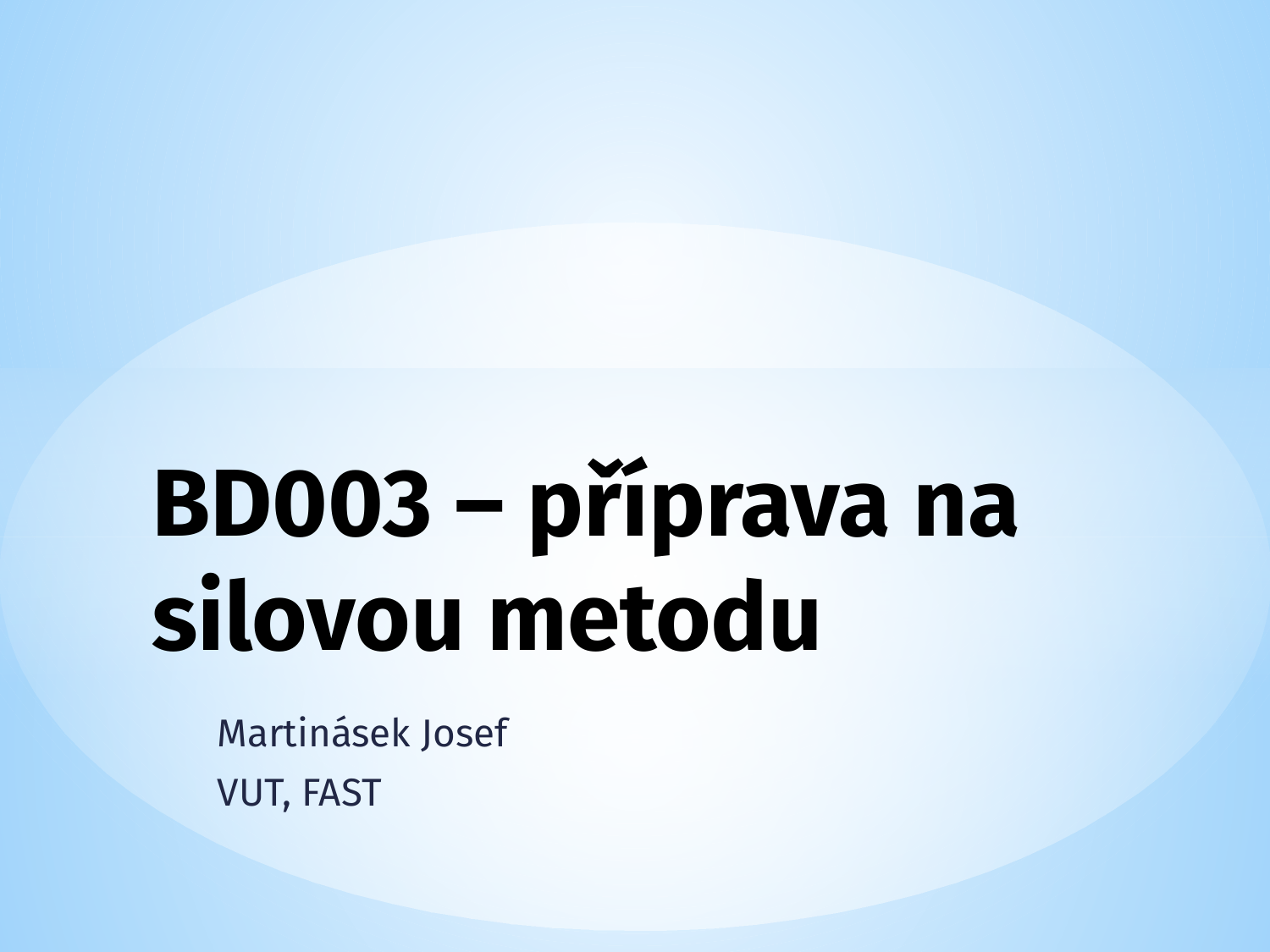

# BD003 – příprava na silovou metodu
Martinásek Josef
VUT, FAST